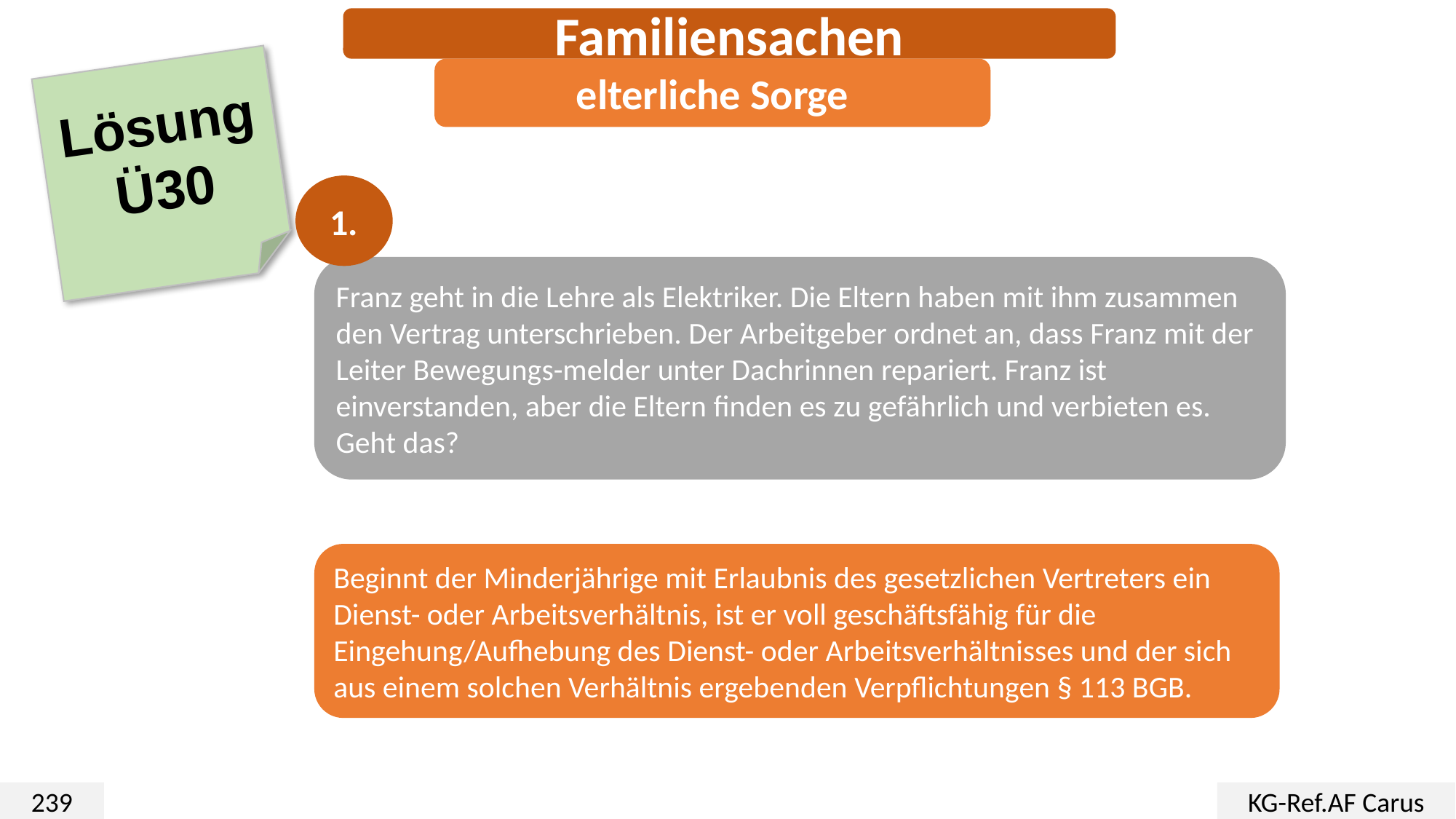

Familiensachen
elterliche Sorge
Lösung
Ü30
1.
Franz geht in die Lehre als Elektriker. Die Eltern haben mit ihm zusammen den Vertrag unterschrieben. Der Arbeitgeber ordnet an, dass Franz mit der Leiter Bewegungs-melder unter Dachrinnen repariert. Franz ist einverstanden, aber die Eltern finden es zu gefährlich und verbieten es. Geht das?
Beginnt der Minderjährige mit Erlaubnis des gesetzlichen Vertreters ein Dienst- oder Arbeitsverhältnis, ist er voll geschäftsfähig für die Eingehung/Aufhebung des Dienst- oder Arbeitsverhältnisses und der sich aus einem solchen Verhältnis ergebenden Verpflichtungen § 113 BGB.
239
KG-Ref.AF Carus